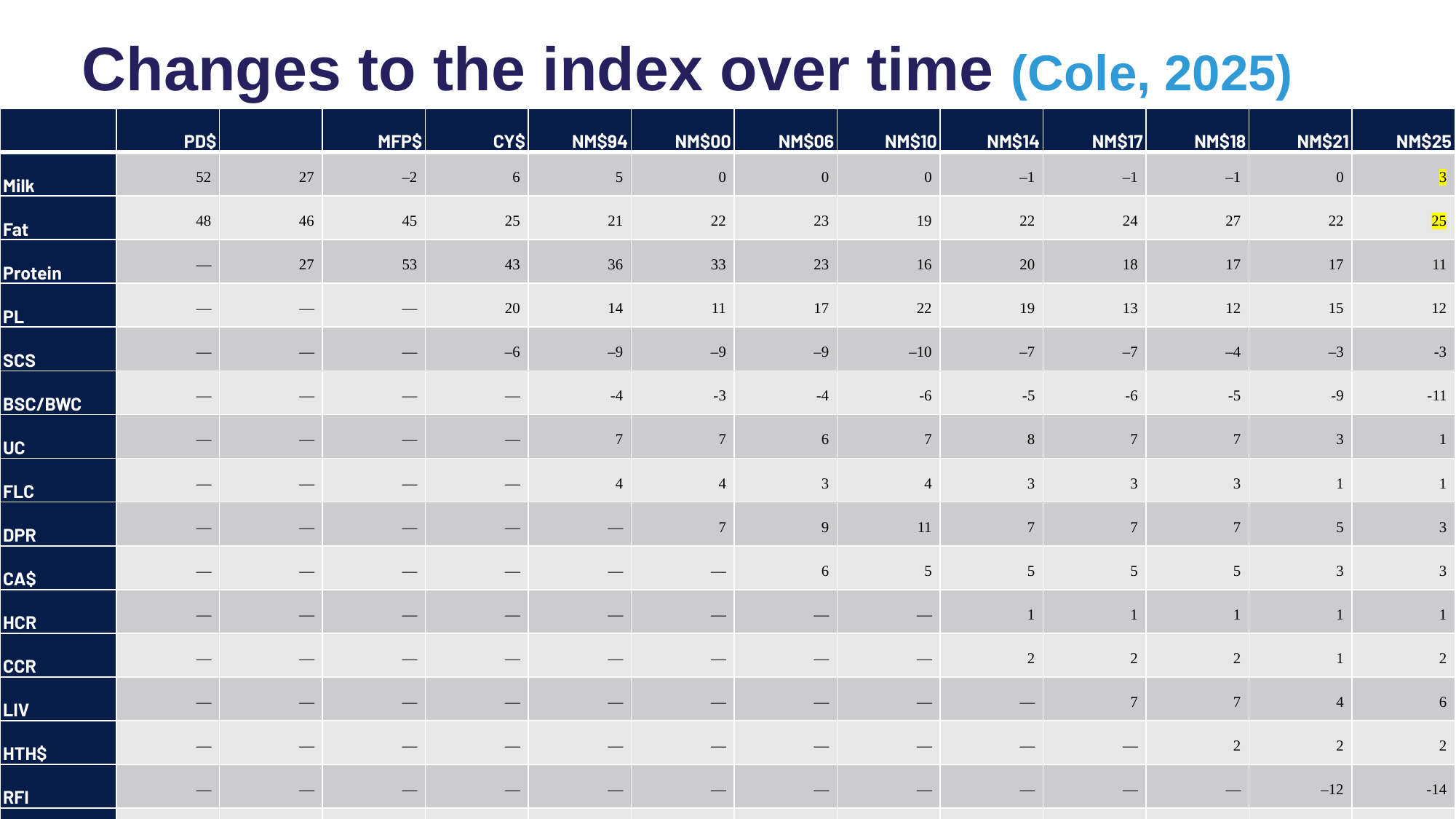

# Changes to the index over time (Cole, 2025)
|  | PD$ |  | MFP$ | CY$ | NM$94 | NM$00 | NM$06 | NM$10 | NM$14 | NM$17 | NM$18 | NM$21 | NM$25 |
| --- | --- | --- | --- | --- | --- | --- | --- | --- | --- | --- | --- | --- | --- |
| Milk | 52 | 27 | –2 | 6 | 5 | 0 | 0 | 0 | –1 | –1 | –1 | 0 | 3 |
| Fat | 48 | 46 | 45 | 25 | 21 | 22 | 23 | 19 | 22 | 24 | 27 | 22 | 25 |
| Protein | — | 27 | 53 | 43 | 36 | 33 | 23 | 16 | 20 | 18 | 17 | 17 | 11 |
| PL | — | — | — | 20 | 14 | 11 | 17 | 22 | 19 | 13 | 12 | 15 | 12 |
| SCS | — | — | — | –6 | –9 | –9 | –9 | –10 | –7 | –7 | –4 | –3 | -3 |
| BSC/BWC | — | — | — | — | -4 | -3 | -4 | -6 | -5 | -6 | -5 | -9 | -11 |
| UC | — | — | — | — | 7 | 7 | 6 | 7 | 8 | 7 | 7 | 3 | 1 |
| FLC | — | — | — | — | 4 | 4 | 3 | 4 | 3 | 3 | 3 | 1 | 1 |
| DPR | — | — | — | — | — | 7 | 9 | 11 | 7 | 7 | 7 | 5 | 3 |
| CA$ | — | — | — | — | — | — | 6 | 5 | 5 | 5 | 5 | 3 | 3 |
| HCR | — | — | — | — | — | — | — | — | 1 | 1 | 1 | 1 | 1 |
| CCR | — | — | — | — | — | — | — | — | 2 | 2 | 2 | 1 | 2 |
| LIV | — | — | — | — | — | — | — | — | — | 7 | 7 | 4 | 6 |
| HTH$ | — | — | — | — | — | — | — | — | — | — | 2 | 2 | 2 |
| RFI | — | — | — | — | — | — | — | — | — | — | — | –12 | -14 |
| EFC | — | — | — | — | — | — | — | — | — | — | — | 1 | 1 |
| HLIV | — | — | — | — | — | — | — | — | — | — | — | 1 | 1 |